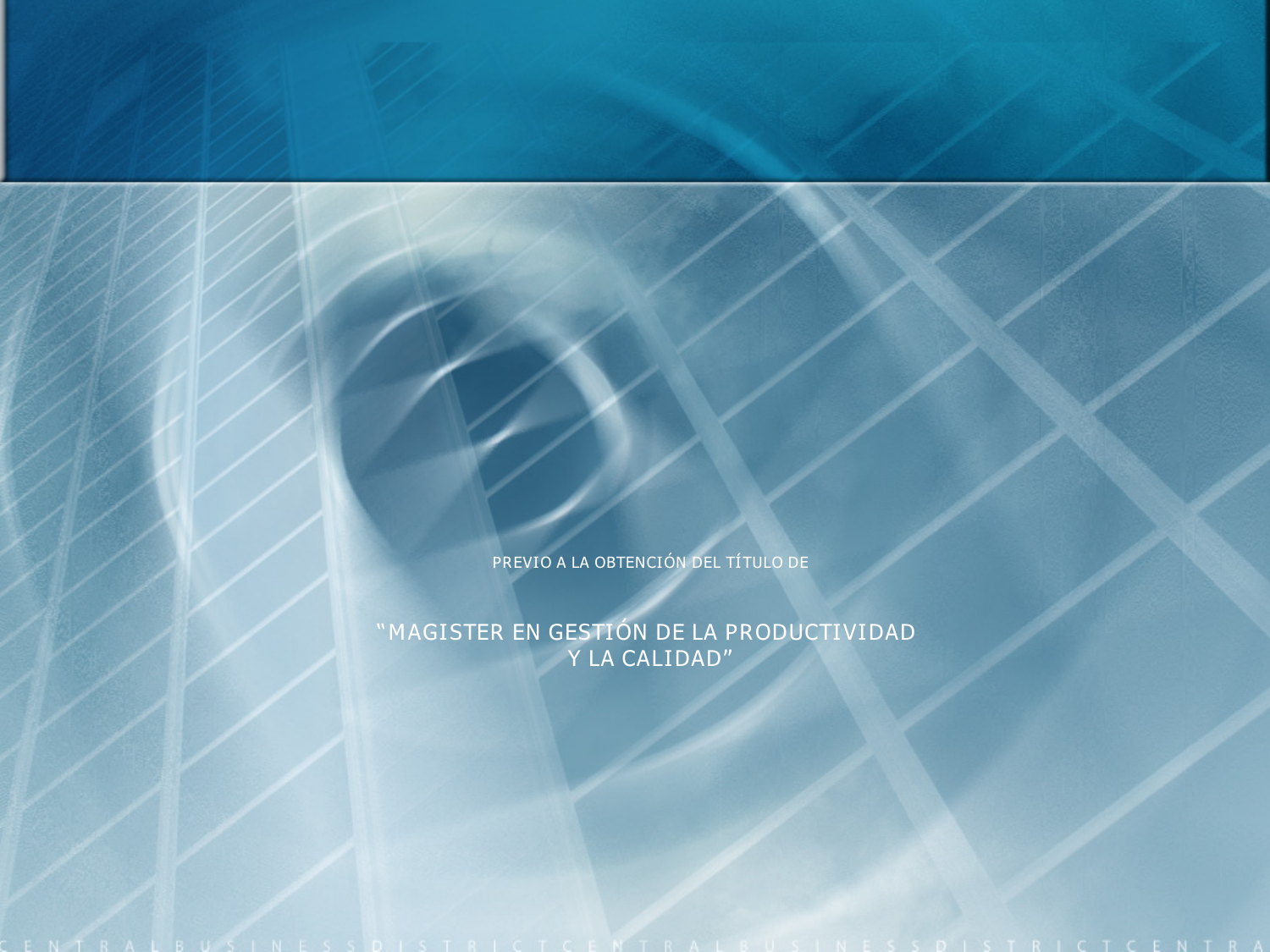

# PREVIO A LA OBTENCIÓN DEL TÍTULO DE “MAGISTER EN GESTIÓN DE LA PRODUCTIVIDAD Y LA CALIDAD”